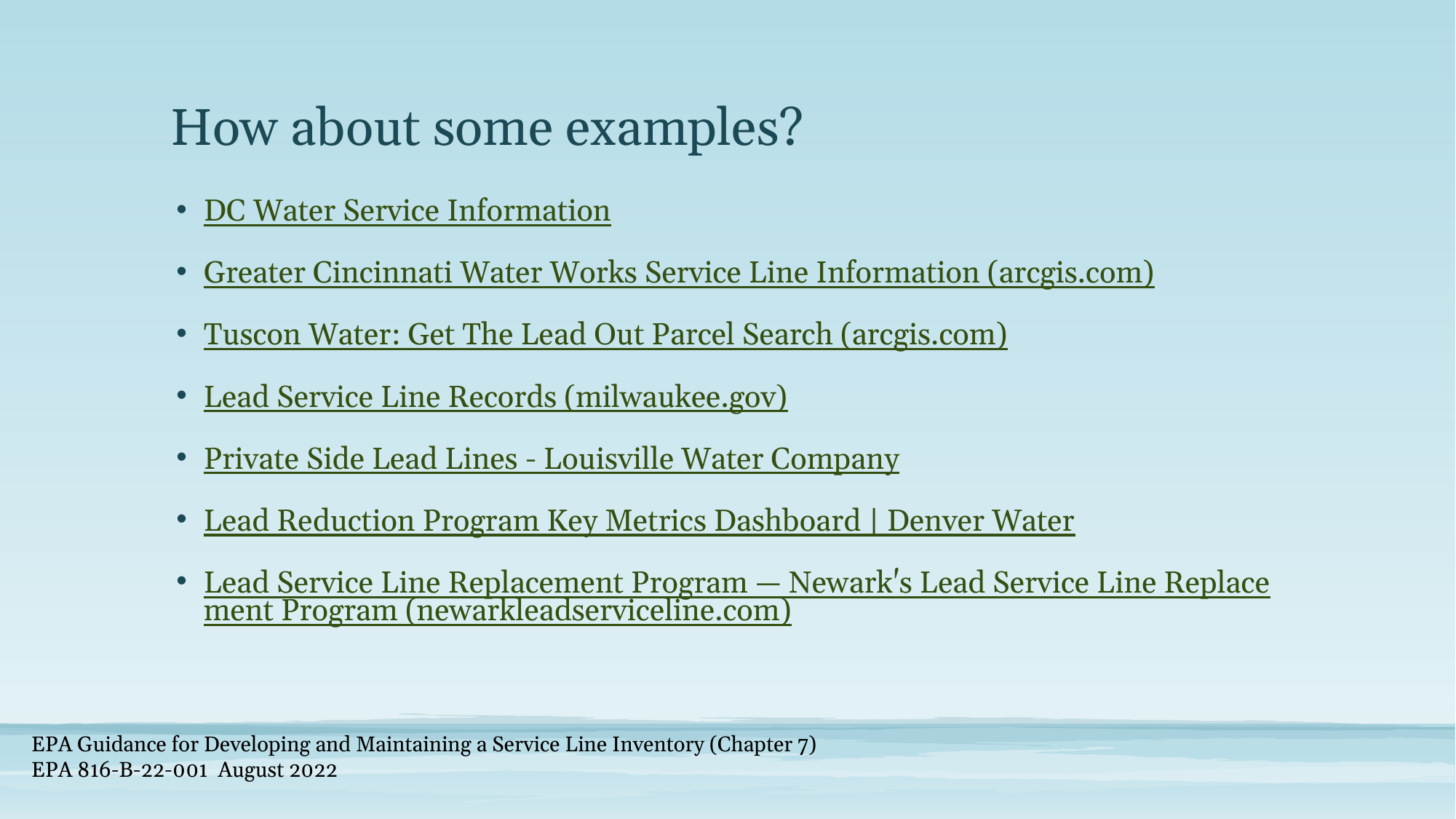

# How about some examples?
DC Water Service Information
Greater Cincinnati Water Works Service Line Information (arcgis.com)
Tuscon Water: Get The Lead Out Parcel Search (arcgis.com)
Lead Service Line Records (milwaukee.gov)
Private Side Lead Lines - Louisville Water Company
Lead Reduction Program Key Metrics Dashboard | Denver Water
Lead Service Line Replacement Program — Newark's Lead Service Line Replacement Program (newarkleadserviceline.com)

EPA Guidance for Developing and Maintaining a Service Line Inventory (Chapter 7)
EPA 816-B-22-001  August 2022